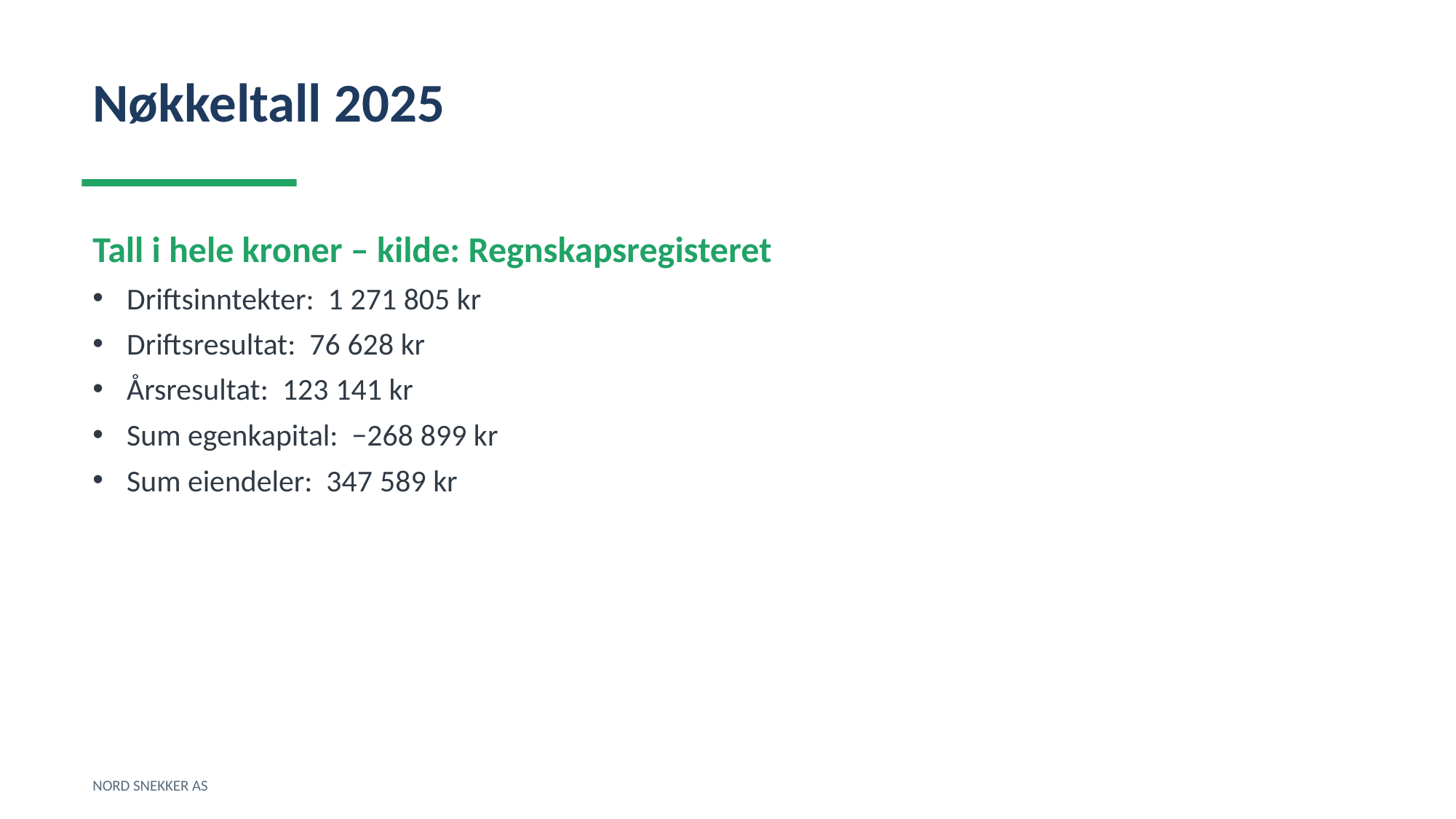

Nøkkeltall 2025

Tall i hele kroner – kilde: Regnskapsregisteret
Driftsinntekter:  1 271 805 kr
Driftsresultat:  76 628 kr
Årsresultat:  123 141 kr
Sum egenkapital:  −268 899 kr
Sum eiendeler:  347 589 kr
NORD SNEKKER AS